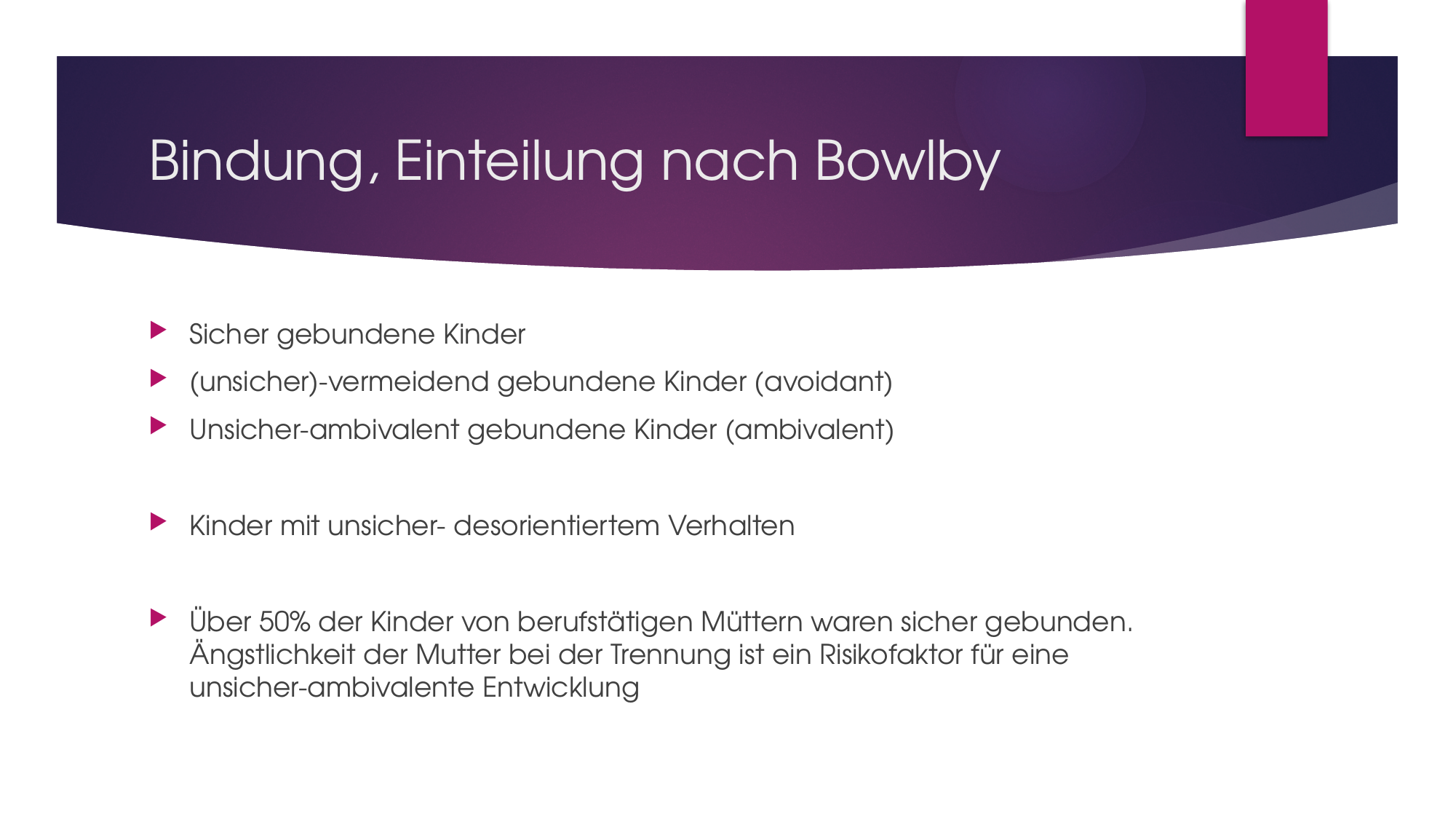

# Bindung, Einteilung nach Bowlby
Sicher gebundene Kinder
(unsicher)-vermeidend gebundene Kinder (avoidant)
Unsicher-ambivalent gebundene Kinder (ambivalent)

Kinder mit unsicher- desorientiertem Verhalten

Über 50% der Kinder von berufstätigen Müttern waren sicher gebunden. Ängstlichkeit der Mutter bei der Trennung ist ein Risikofaktor für eine unsicher-ambivalente Entwicklung